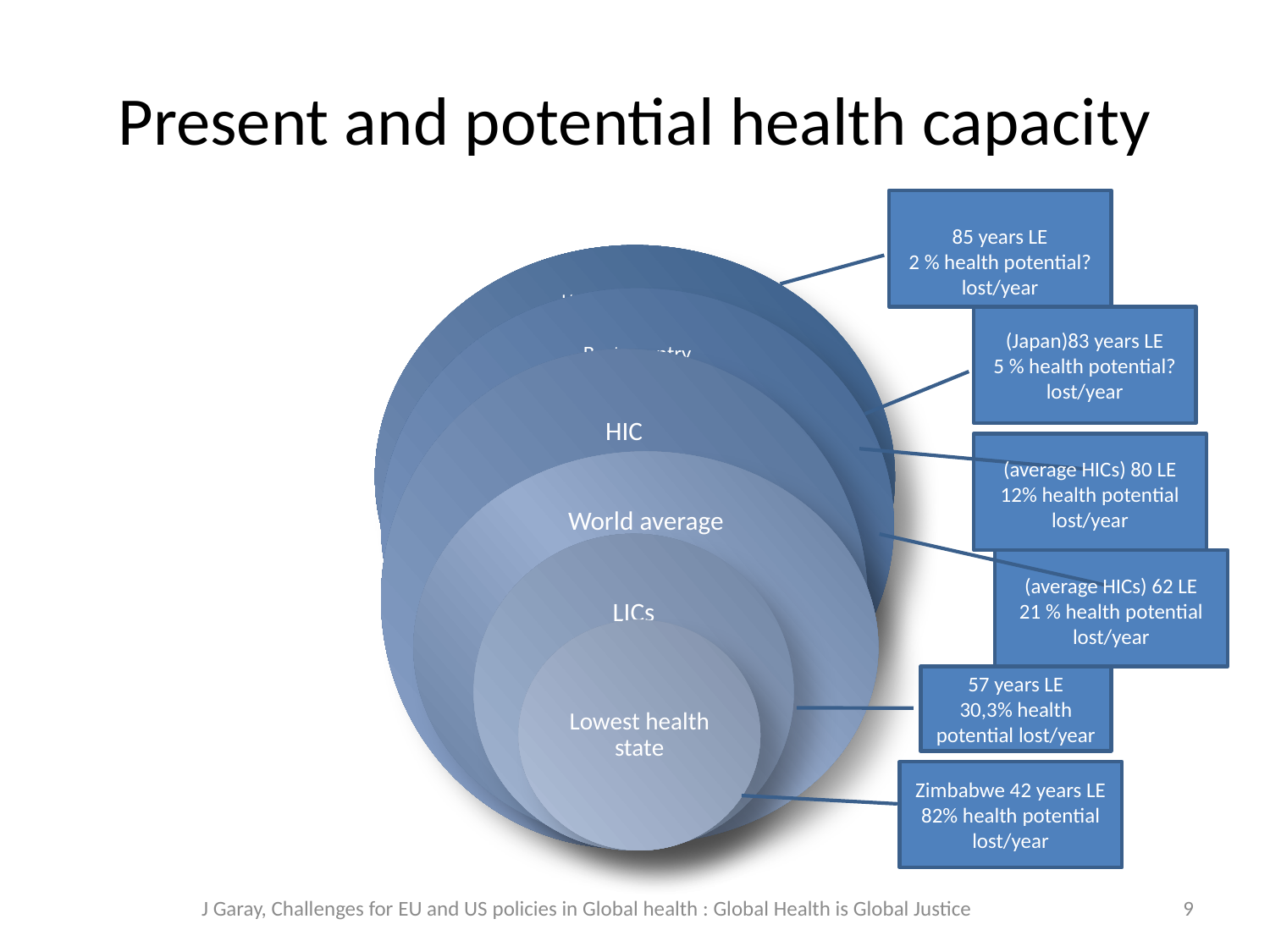

# Present and potential health capacity

85 years LE
2 % health potential? lost/year
Healthier lifestyles
Best country
HIC
World average
LICs
Lowest health state
(Japan)83 years LE
5 % health potential? lost/year

(average HICs) 80 LE
12% health potential lost/year

(average HICs) 62 LE
21 % health potential lost/year

57 years LE
30,3% health potential lost/year
Zimbabwe 42 years LE
82% health potential lost/year
J Garay, Challenges for EU and US policies in Global health : Global Health is Global Justice
9